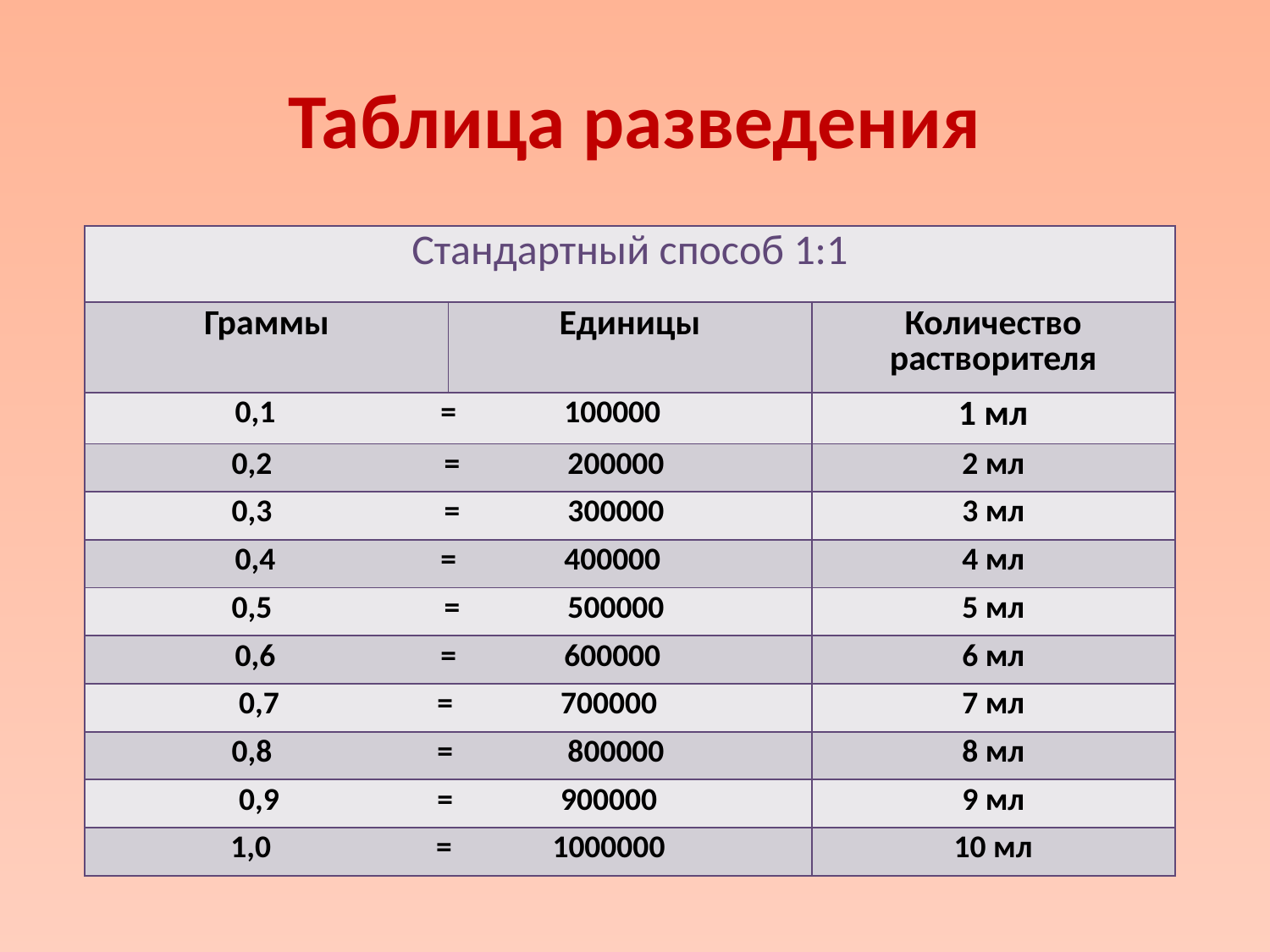

# Таблица разведения
| Стандартный способ 1:1 |  |  |
| --- | --- | --- |
| Граммы | Единицы | Количество растворителя |
| 0,1 = 100000 |  | 1 мл |
| 0,2 = 200000 |  | 2 мл |
| 0,3 = 300000 |  | 3 мл |
| 0,4 = 400000 |  | 4 мл |
| 0,5 = 500000 |  | 5 мл |
| 0,6 = 600000 |  | 6 мл |
| 0,7 = 700000 |  | 7 мл |
| 0,8 = 800000 |  | 8 мл |
| 0,9 = 900000 |  | 9 мл |
| 1,0 = 1000000 |  | 10 мл |